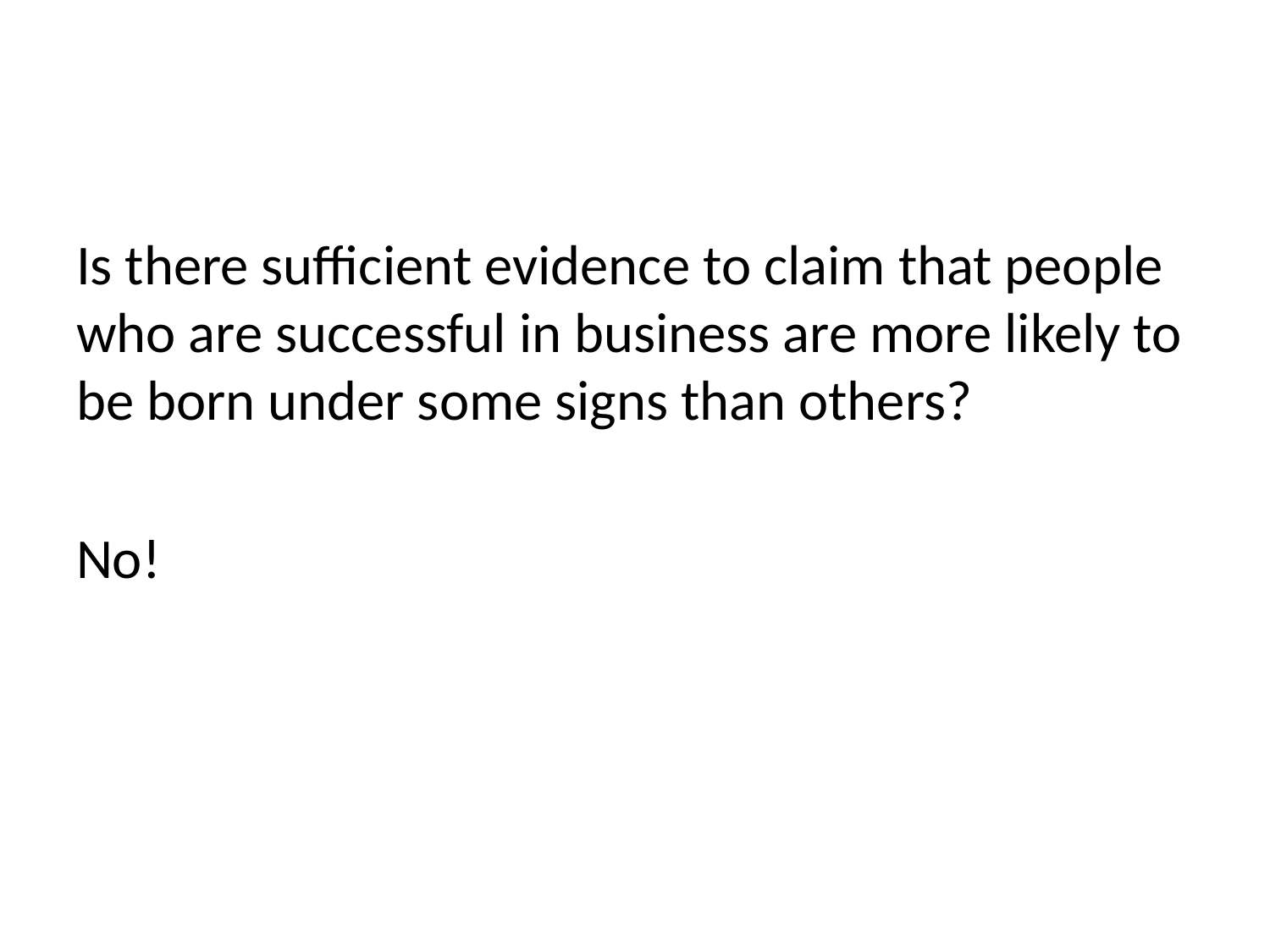

Is there sufficient evidence to claim that people who are successful in business are more likely to be born under some signs than others?

No!